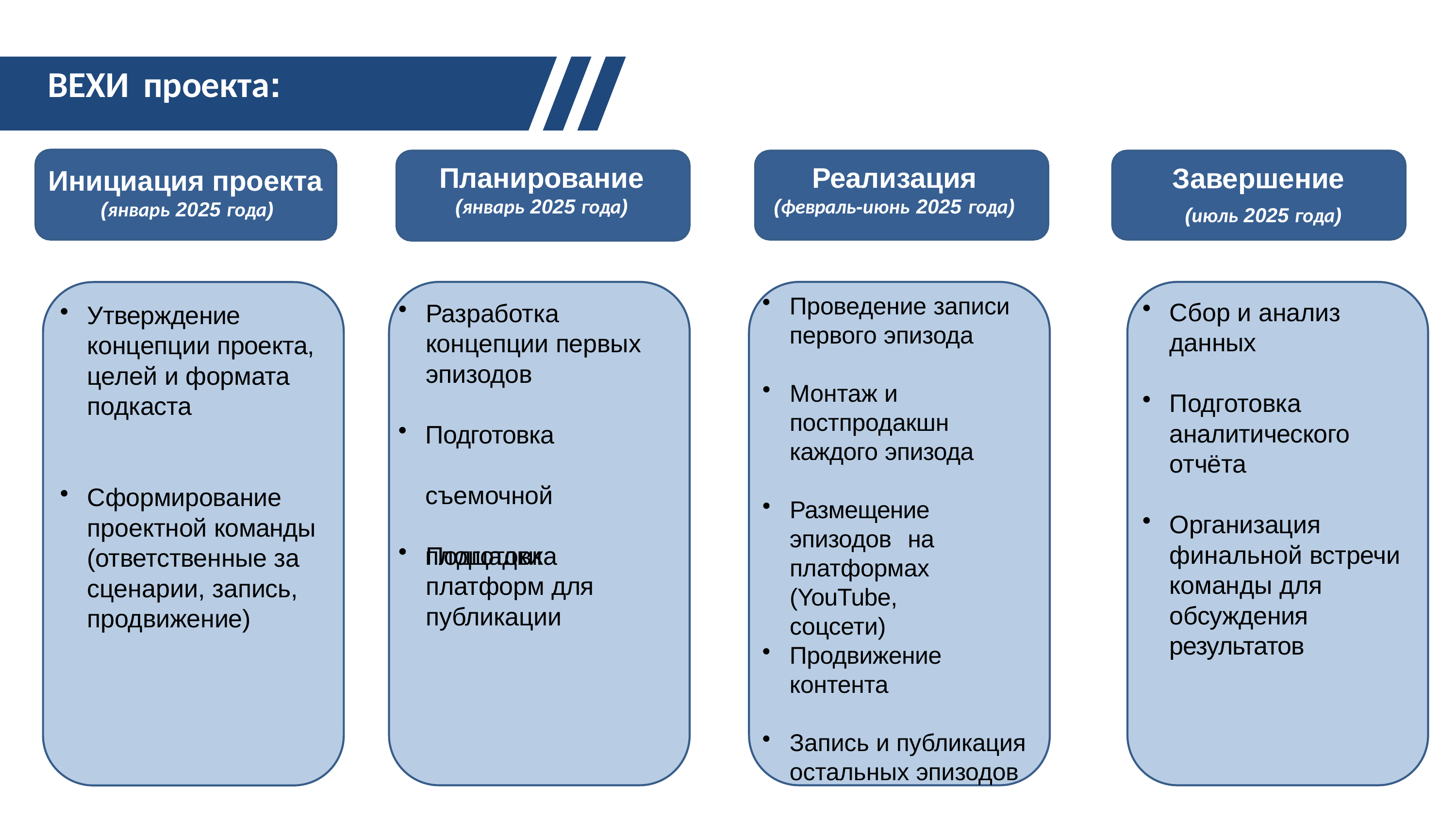

# ВЕХИ	проекта:
Завершение
(июль 2025 года)

Планирование
(январь 2025 года)
Реализация
(февраль-июнь 2025 года)
Инициация проекта
(январь 2025 года)

Проведение записи первого эпизода
Сбор и анализ данных
Разработка
концепции первых эпизодов
Утверждение
концепции проекта, целей и формата подкаста
Монтаж и постпродакшн каждого эпизода
Подготовка аналитического отчёта
Подготовка 	съемочной 	площадки
Сформирование проектной команды (ответственные за сценарии, запись, продвижение)
Размещение эпизодов на платформах
(YouTube, соцсети)
Организация
финальной встречи команды для
обсуждения результатов
Подготовка платформ для публикации
Продвижение контента
Запись и публикация остальных эпизодов